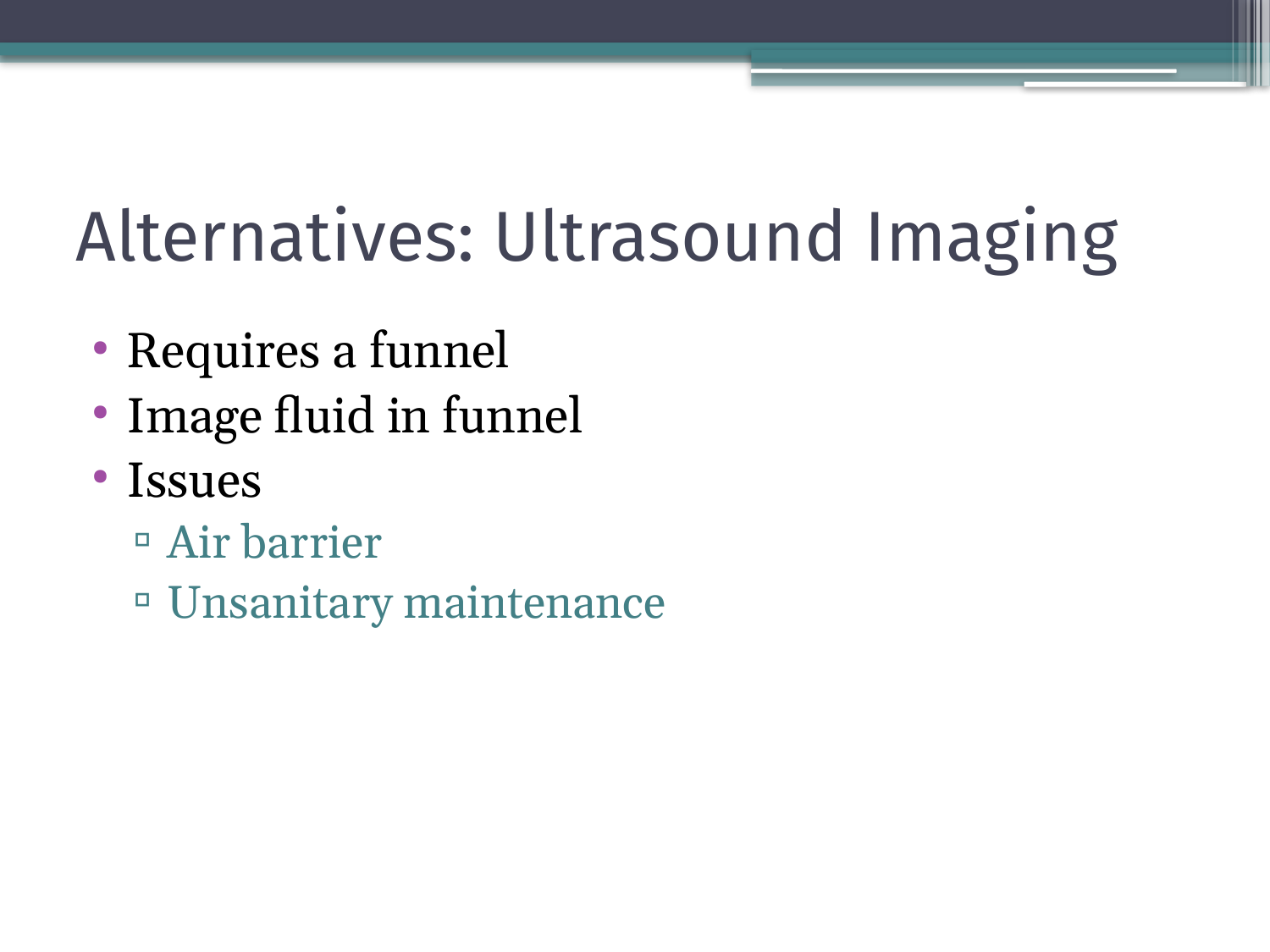

# Alternatives: Ultrasound Imaging
Requires a funnel
Image fluid in funnel
Issues
Air barrier
Unsanitary maintenance